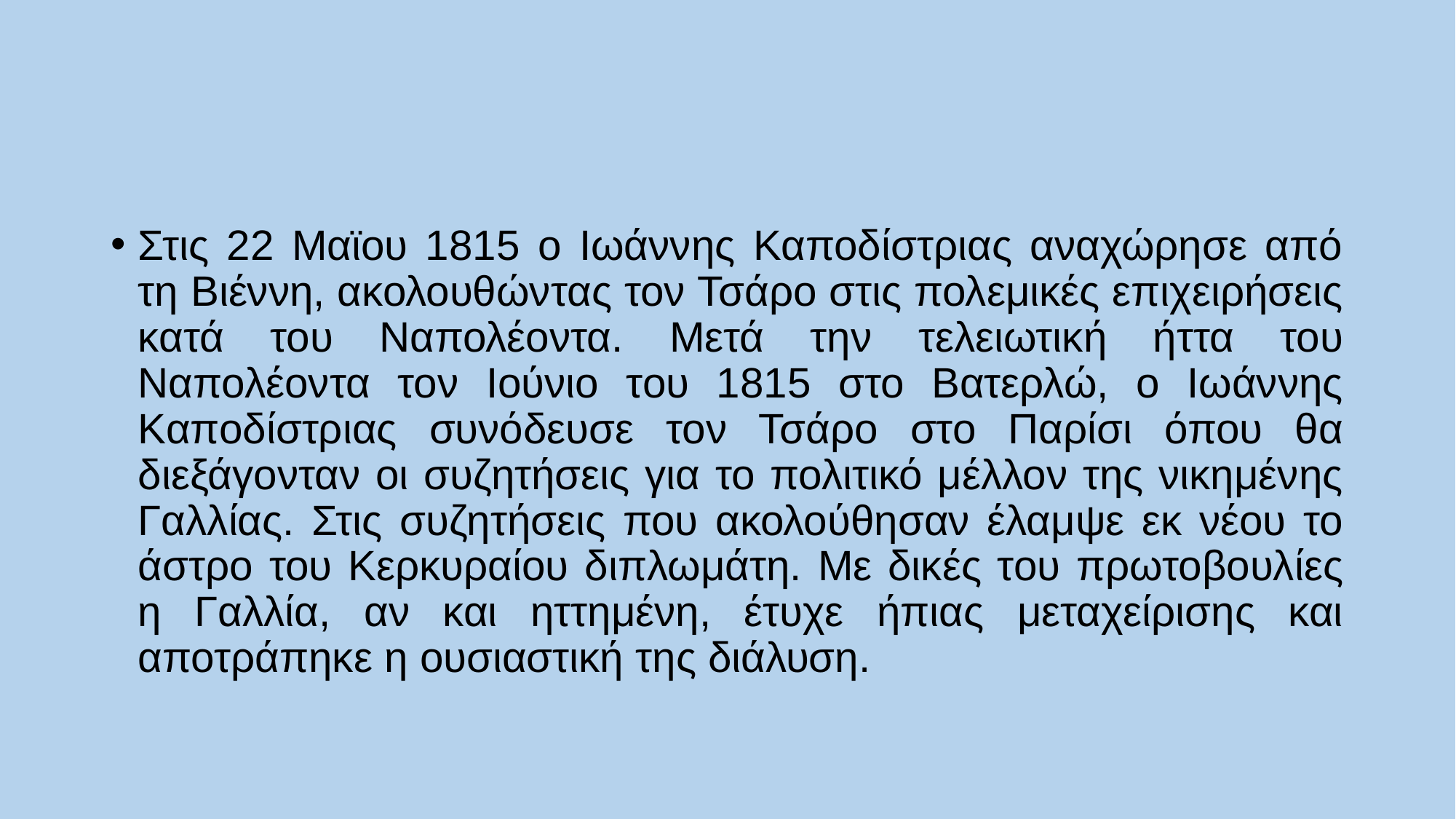

#
Στις 22 Μαϊου 1815 ο Ιωάννης Καποδίστριας αναχώρησε από τη Βιέννη, ακολουθώντας τον Τσάρο στις πολεμικές επιχειρήσεις κατά του Ναπολέοντα. Μετά την τελειωτική ήττα του Ναπολέοντα τον Ιούνιο του 1815 στο Βατερλώ, ο Ιωάννης Καποδίστριας συνόδευσε τον Τσάρο στο Παρίσι όπου θα διεξάγονταν οι συζητήσεις για το πολιτικό μέλλον της νικημένης Γαλλίας. Στις συζητήσεις που ακολούθησαν έλαμψε εκ νέου το άστρο του Κερκυραίου διπλωμάτη. Με δικές του πρωτοβουλίες η Γαλλία, αν και ηττημένη, έτυχε ήπιας μεταχείρισης και αποτράπηκε η ουσιαστική της διάλυση.